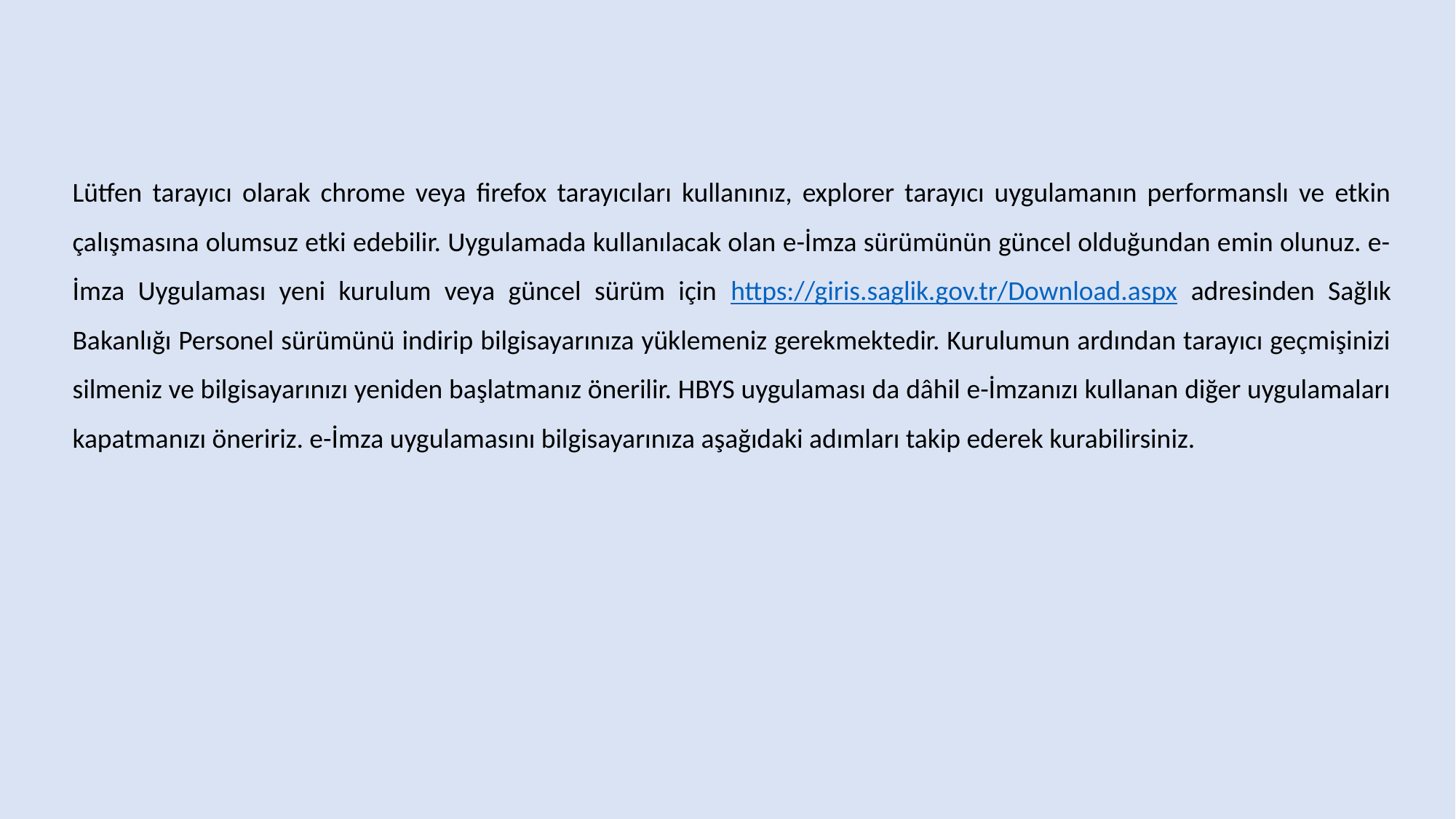

Lütfen tarayıcı olarak chrome veya firefox tarayıcıları kullanınız, explorer tarayıcı uygulamanın performanslı ve etkin çalışmasına olumsuz etki edebilir. Uygulamada kullanılacak olan e-İmza sürümünün güncel olduğundan emin olunuz. e-İmza Uygulaması yeni kurulum veya güncel sürüm için https://giris.saglik.gov.tr/Download.aspx adresinden Sağlık Bakanlığı Personel sürümünü indirip bilgisayarınıza yüklemeniz gerekmektedir. Kurulumun ardından tarayıcı geçmişinizi silmeniz ve bilgisayarınızı yeniden başlatmanız önerilir. HBYS uygulaması da dâhil e-İmzanızı kullanan diğer uygulamaları kapatmanızı öneririz. e-İmza uygulamasını bilgisayarınıza aşağıdaki adımları takip ederek kurabilirsiniz.